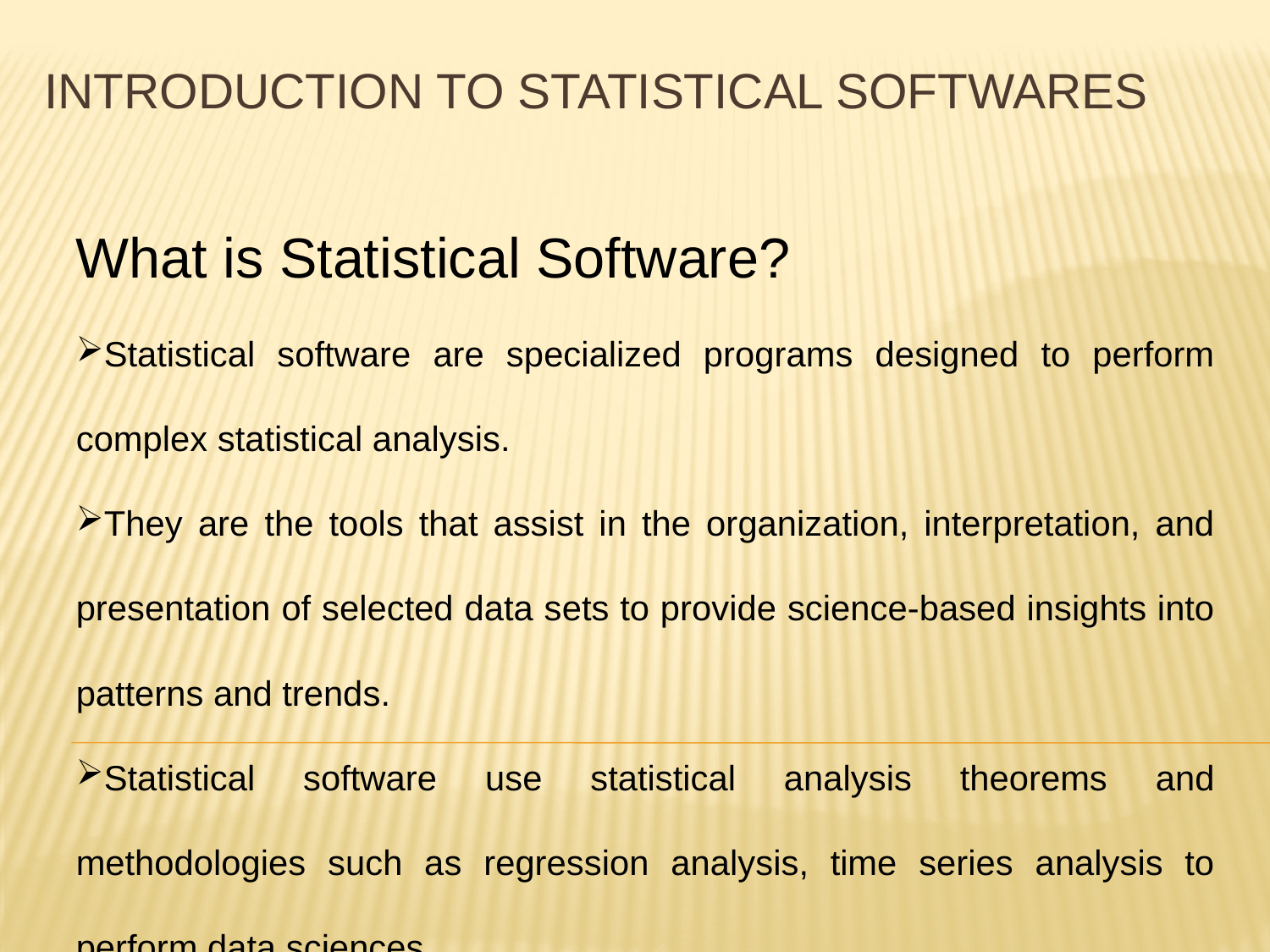

# INTRODUCTION TO Statistical SoftwareS
What is Statistical Software?
Statistical software are specialized programs designed to perform complex statistical analysis.
They are the tools that assist in the organization, interpretation, and presentation of selected data sets to provide science-based insights into patterns and trends.
Statistical software use statistical analysis theorems and methodologies such as regression analysis, time series analysis to perform data sciences.